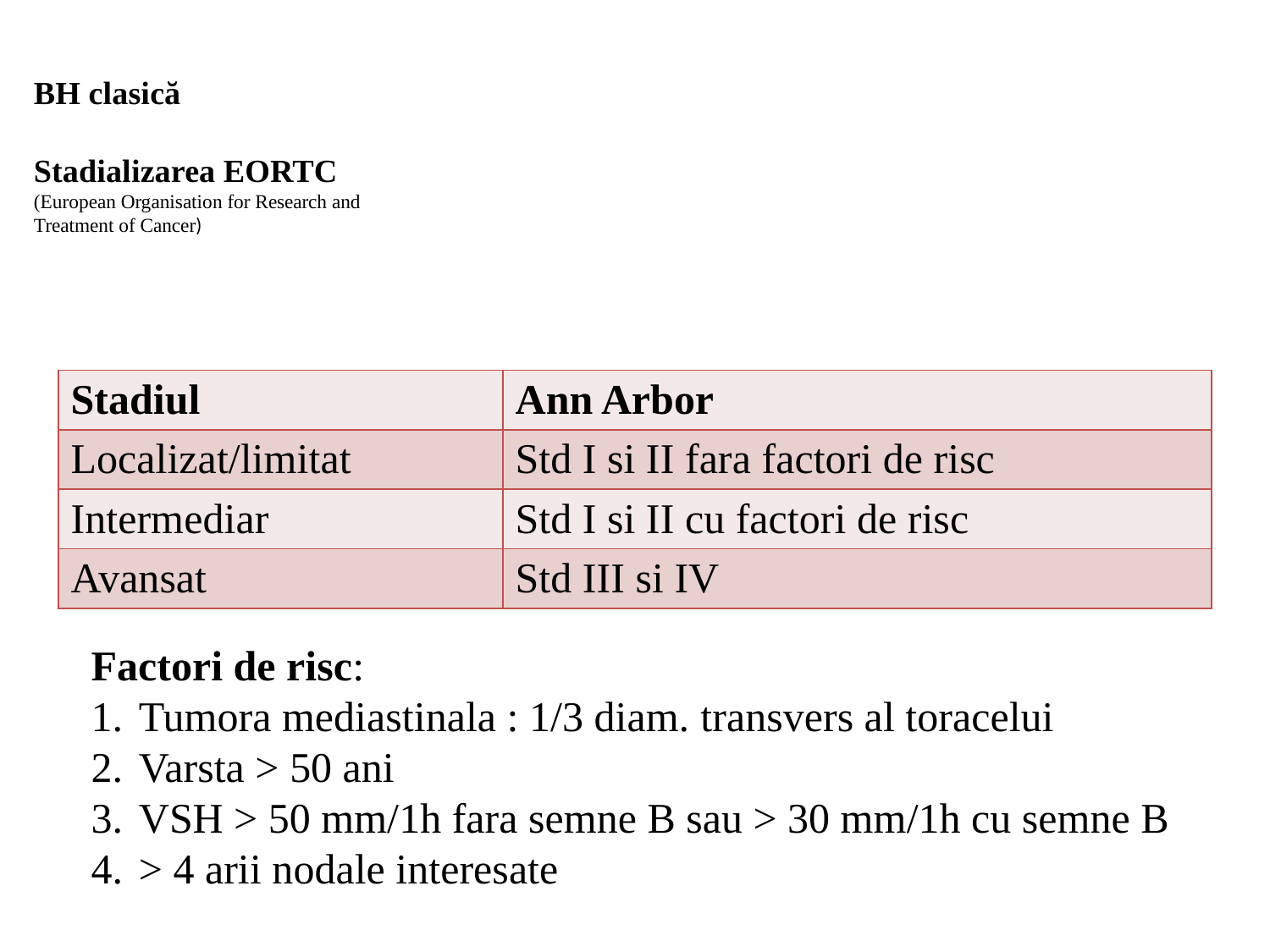

# BH clasică Stadializarea EORTC (European Organisation for Research and Treatment of Cancer)
| Stadiul | Ann Arbor |
| --- | --- |
| Localizat/limitat | Std I si II fara factori de risc |
| Intermediar | Std I si II cu factori de risc |
| Avansat | Std III si IV |

Factori de risc:
Tumora mediastinala : 1/3 diam. transvers al toracelui
Varsta > 50 ani
VSH > 50 mm/1h fara semne B sau > 30 mm/1h cu semne B
> 4 arii nodale interesate